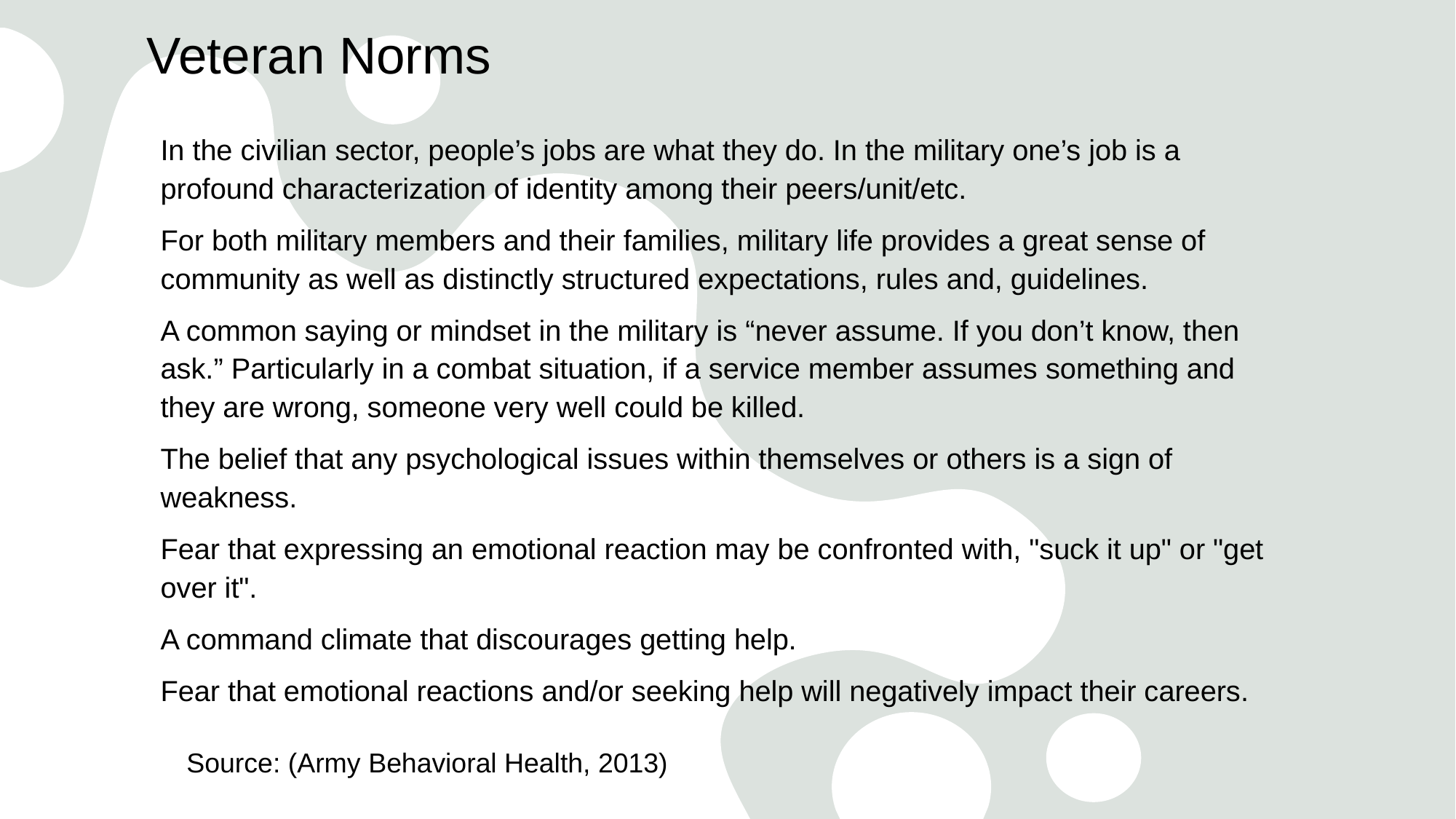

# Veteran Norms
In the civilian sector, people’s jobs are what they do. In the military one’s job is a profound characterization of identity among their peers/unit/etc.
For both military members and their families, military life provides a great sense of community as well as distinctly structured expectations, rules and, guidelines.
A common saying or mindset in the military is “never assume. If you don’t know, then ask.” Particularly in a combat situation, if a service member assumes something and they are wrong, someone very well could be killed.
The belief that any psychological issues within themselves or others is a sign of weakness.
Fear that expressing an emotional reaction may be confronted with, "suck it up" or "get over it".
A command climate that discourages getting help.
Fear that emotional reactions and/or seeking help will negatively impact their careers.

Source: (Army Behavioral Health, 2013)